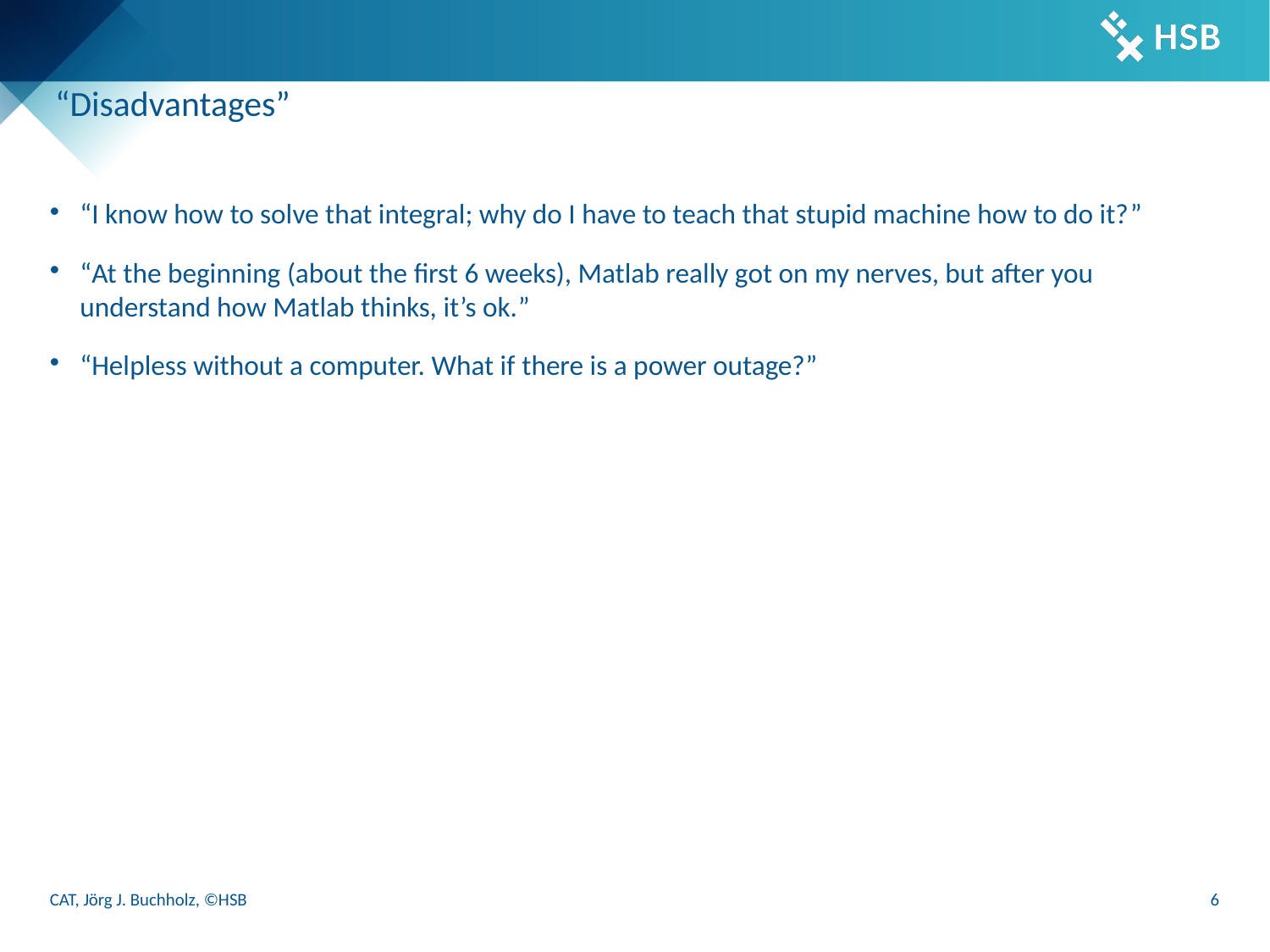

# “Disadvantages”
“I know how to solve that integral; why do I have to teach that stupid machine how to do it?”
“At the beginning (about the first 6 weeks), Matlab really got on my nerves, but after you understand how Matlab thinks, it’s ok.”
“Helpless without a computer. What if there is a power outage?”
CAT, Jörg J. Buchholz, ©HSB
6